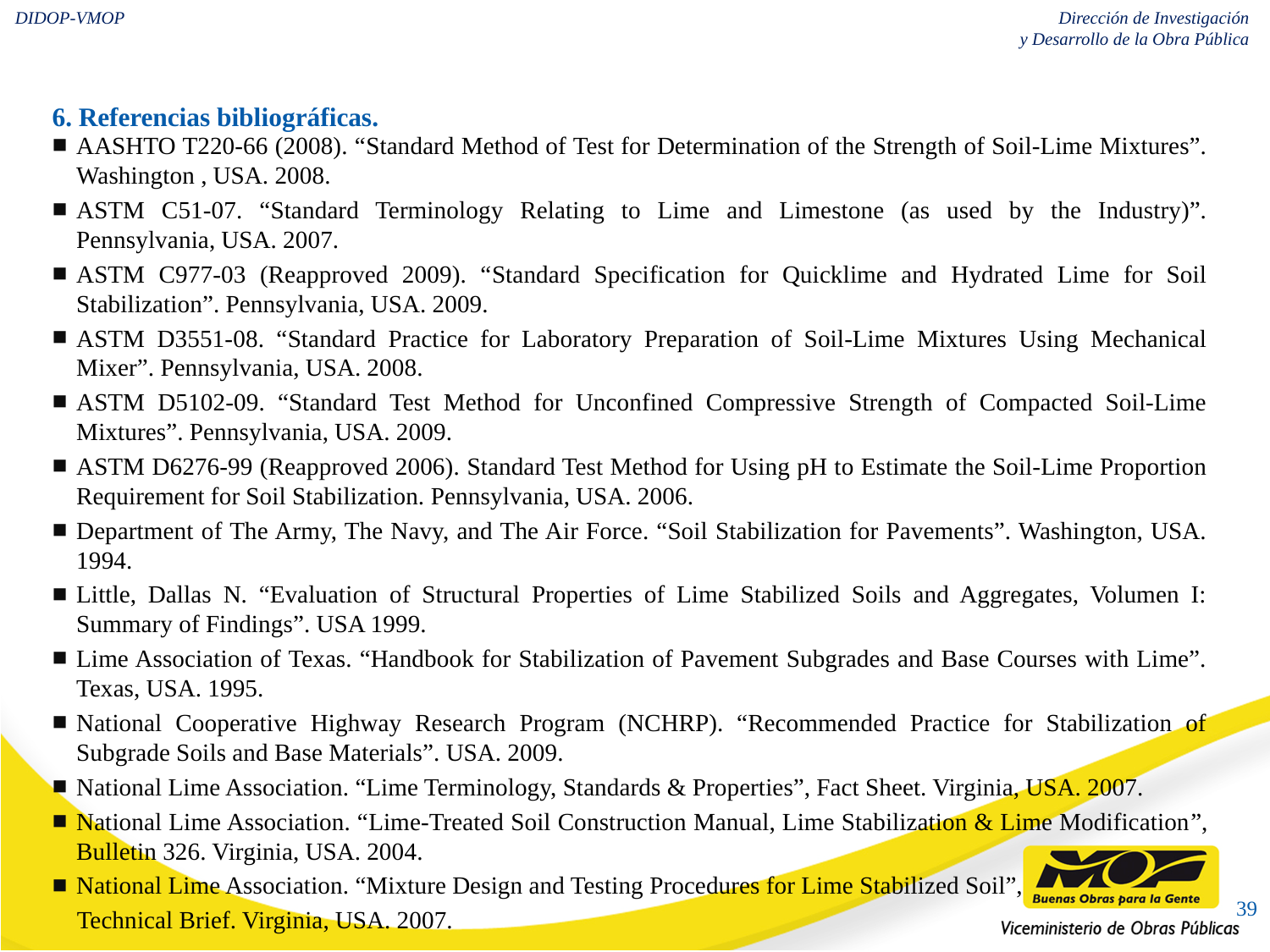

6. Referencias bibliográficas.
AASHTO T220-66 (2008). “Standard Method of Test for Determination of the Strength of Soil-Lime Mixtures”. Washington , USA. 2008.
ASTM C51-07. “Standard Terminology Relating to Lime and Limestone (as used by the Industry)”. Pennsylvania, USA. 2007.
ASTM C977-03 (Reapproved 2009). “Standard Specification for Quicklime and Hydrated Lime for Soil Stabilization”. Pennsylvania, USA. 2009.
ASTM D3551-08. “Standard Practice for Laboratory Preparation of Soil-Lime Mixtures Using Mechanical Mixer”. Pennsylvania, USA. 2008.
ASTM D5102-09. “Standard Test Method for Unconfined Compressive Strength of Compacted Soil-Lime Mixtures”. Pennsylvania, USA. 2009.
ASTM D6276-99 (Reapproved 2006). Standard Test Method for Using pH to Estimate the Soil-Lime Proportion Requirement for Soil Stabilization. Pennsylvania, USA. 2006.
Department of The Army, The Navy, and The Air Force. “Soil Stabilization for Pavements”. Washington, USA. 1994.
Little, Dallas N. “Evaluation of Structural Properties of Lime Stabilized Soils and Aggregates, Volumen I: Summary of Findings”. USA 1999.
Lime Association of Texas. “Handbook for Stabilization of Pavement Subgrades and Base Courses with Lime”. Texas, USA. 1995.
National Cooperative Highway Research Program (NCHRP). “Recommended Practice for Stabilization of Subgrade Soils and Base Materials”. USA. 2009.
National Lime Association. “Lime Terminology, Standards & Properties”, Fact Sheet. Virginia, USA. 2007.
National Lime Association. “Lime-Treated Soil Construction Manual, Lime Stabilization & Lime Modification”, Bulletin 326. Virginia, USA. 2004.
National Lime Association. “Mixture Design and Testing Procedures for Lime Stabilized Soil”,
    Technical Brief. Virginia, USA. 2007.
39